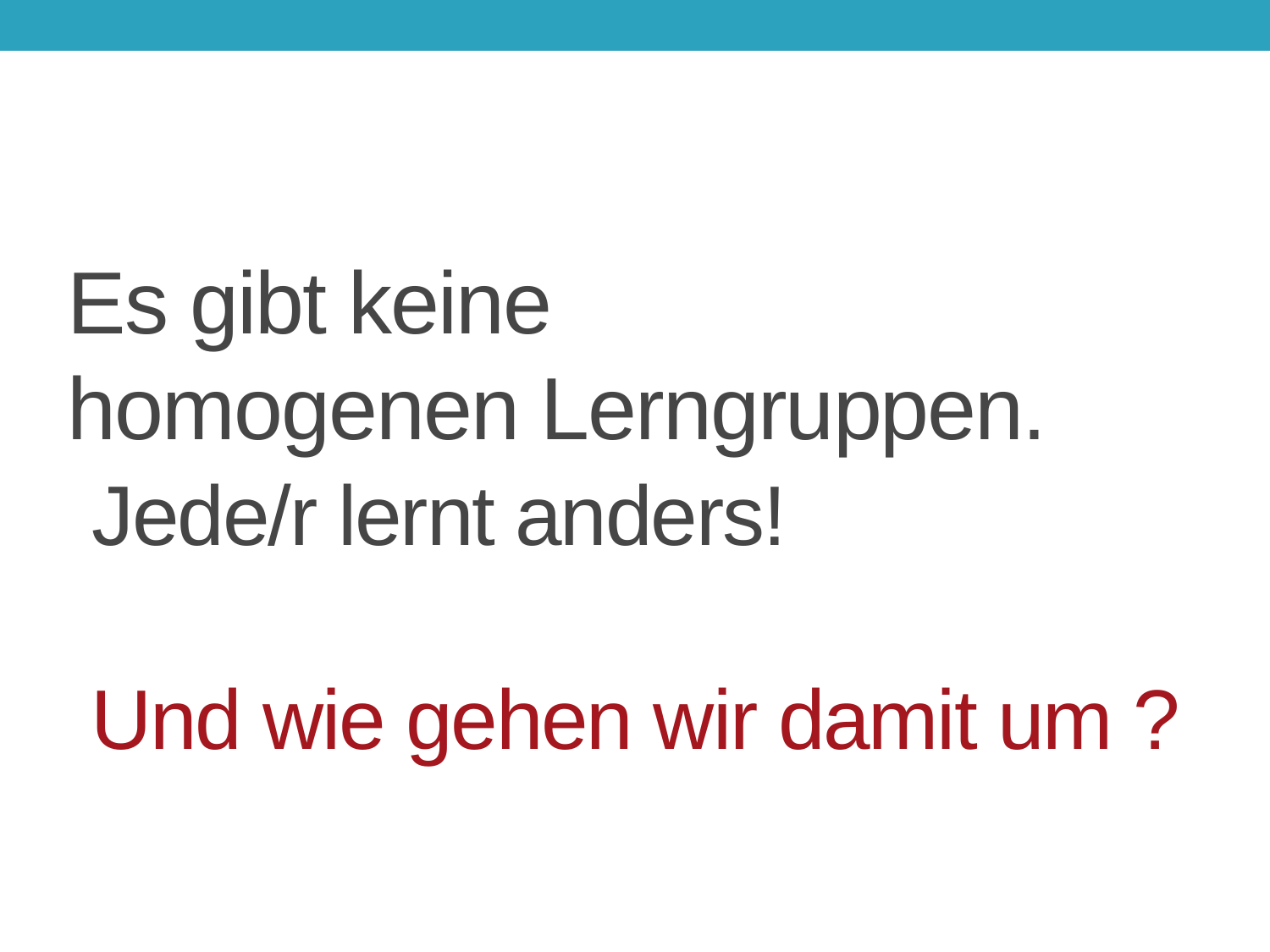

# Es gibt keine homogenen Lerngruppen. Jede/r lernt anders! Und wie gehen wir damit um ?